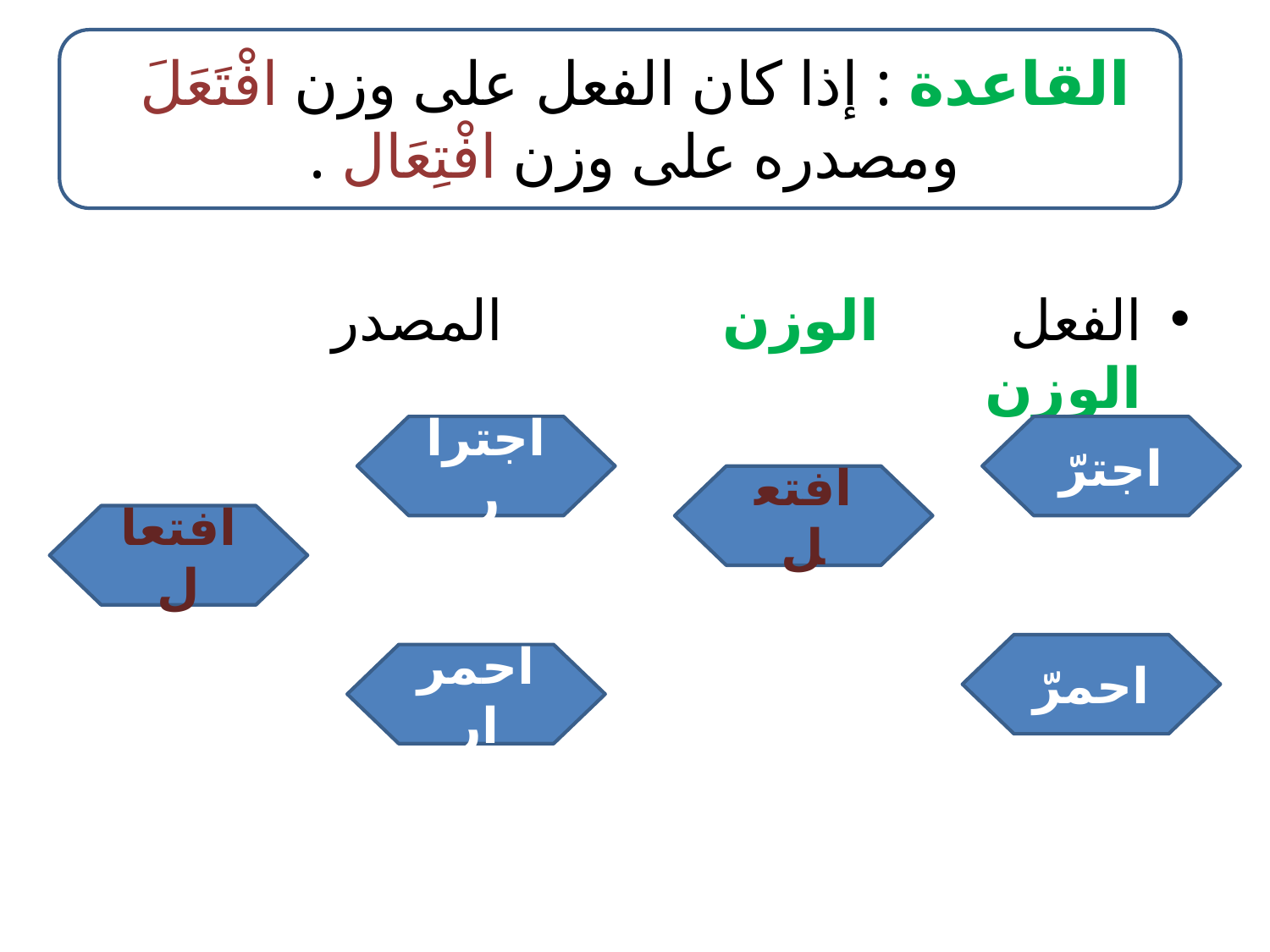

# القاعدة : إذا كان الفعل على وزن افْتَعَلَ ومصدره على وزن افْتِعَال .
الفعل         الوزن               المصدر             الوزن
اجترار
اجترّ
افتعل
افتعال
احمرّ
احمرار